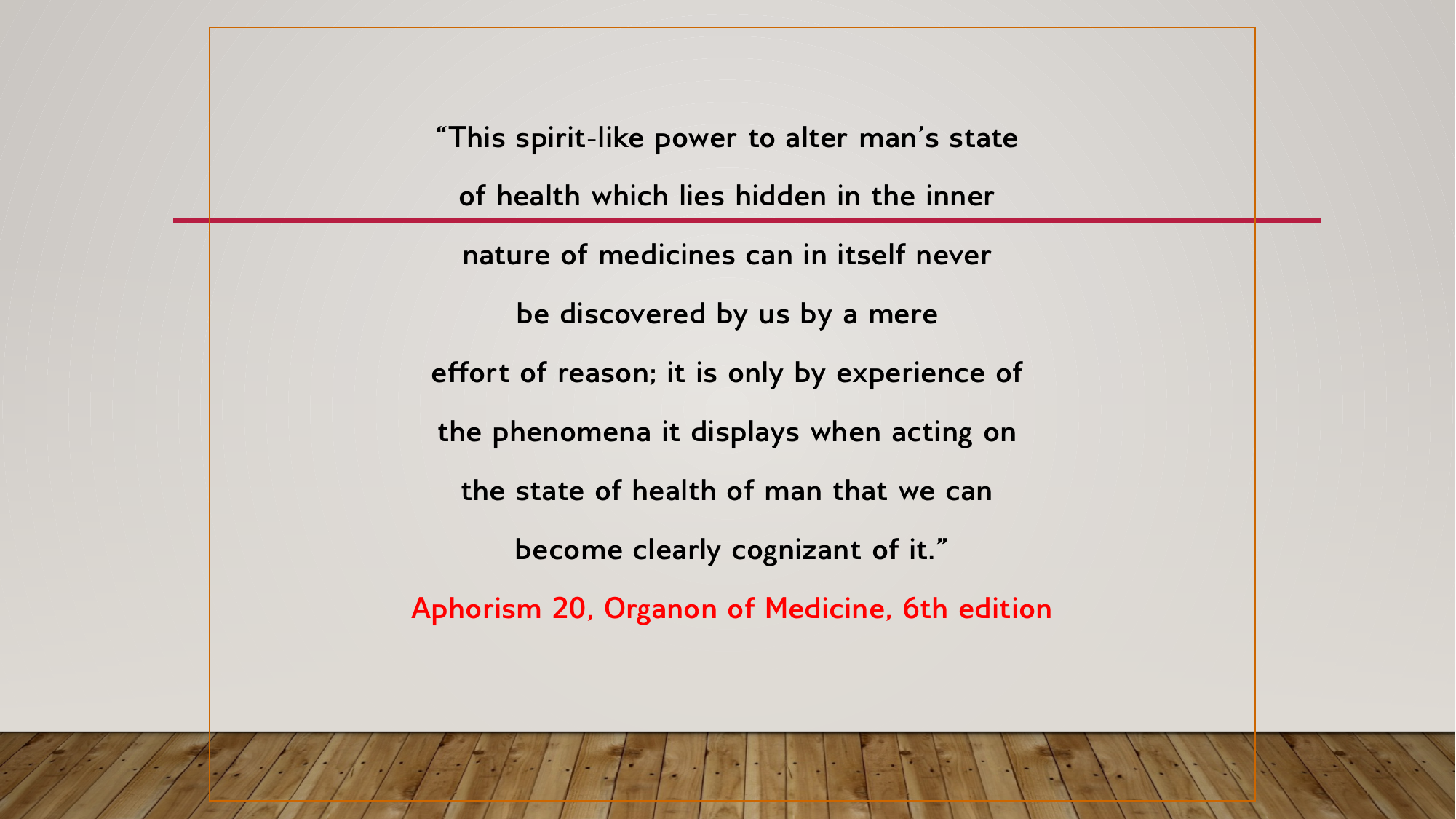

“This spirit-like power to alter man’s state
of health which lies hidden in the inner
nature of medicines can in itself never
be discovered by us by a mere
effort of reason; it is only by experience of
the phenomena it displays when acting on
the state of health of man that we can
become clearly cognizant of it.”
Aphorism 20, Organon of Medicine, 6th edition